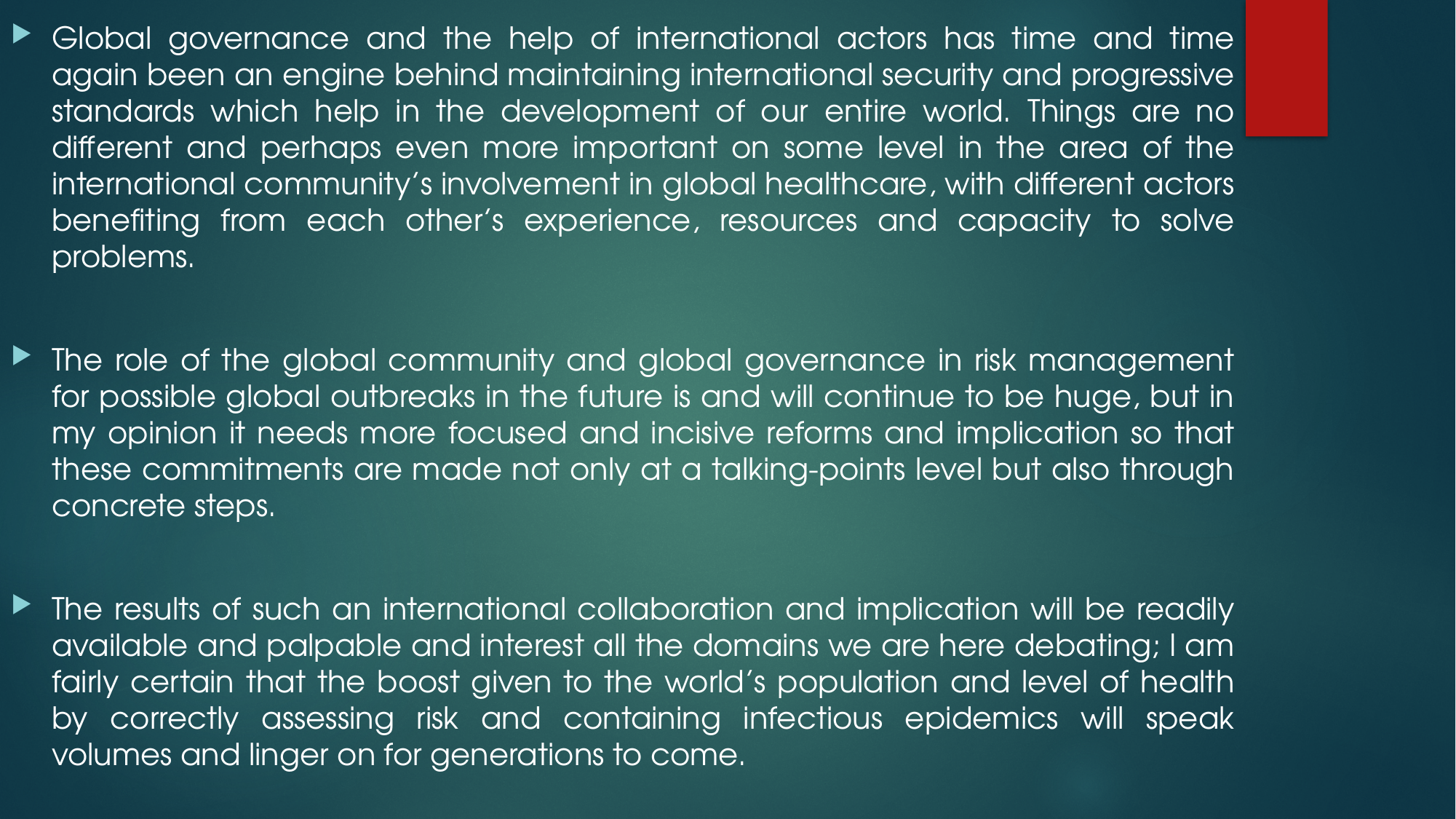

Global governance and the help of international actors has time and time again been an engine behind maintaining international security and progressive standards which help in the development of our entire world. Things are no different and perhaps even more important on some level in the area of the international community’s involvement in global healthcare, with different actors benefiting from each other’s experience, resources and capacity to solve problems.

The role of the global community and global governance in risk management for possible global outbreaks in the future is and will continue to be huge, but in my opinion it needs more focused and incisive reforms and implication so that these commitments are made not only at a talking-points level but also through concrete steps.

The results of such an international collaboration and implication will be readily available and palpable and interest all the domains we are here debating; I am fairly certain that the boost given to the world’s population and level of health by correctly assessing risk and containing infectious epidemics will speak volumes and linger on for generations to come.